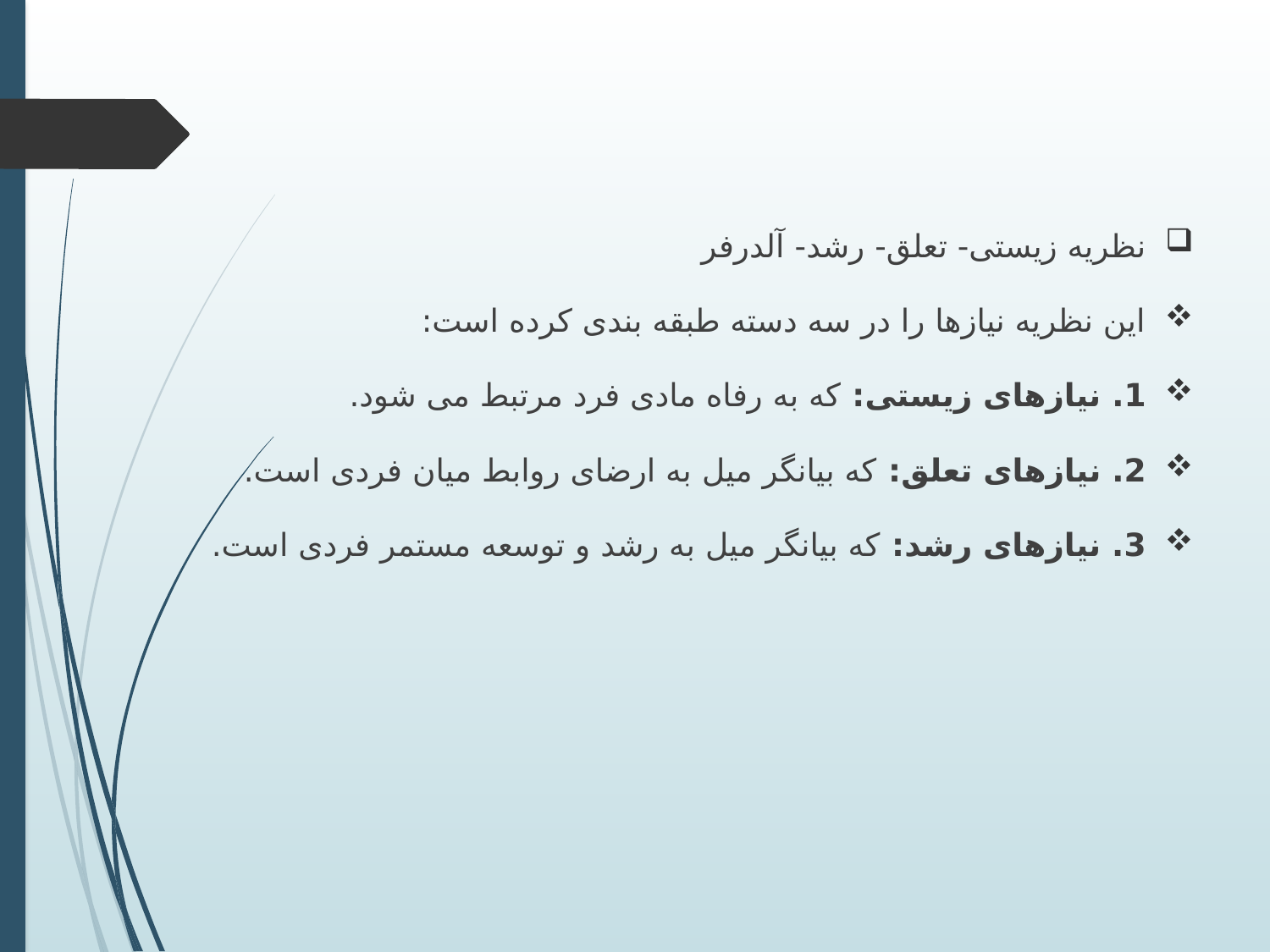

نظریه زیستی- تعلق- رشد- آلدرفر
این نظریه نیازها را در سه دسته طبقه بندی کرده است:
1. نیازهای زیستی: که به رفاه مادی فرد مرتبط می شود.
2. نیازهای تعلق: که بیانگر میل به ارضای روابط میان فردی است.
3. نیازهای رشد: که بیانگر میل به رشد و توسعه مستمر فردی است.